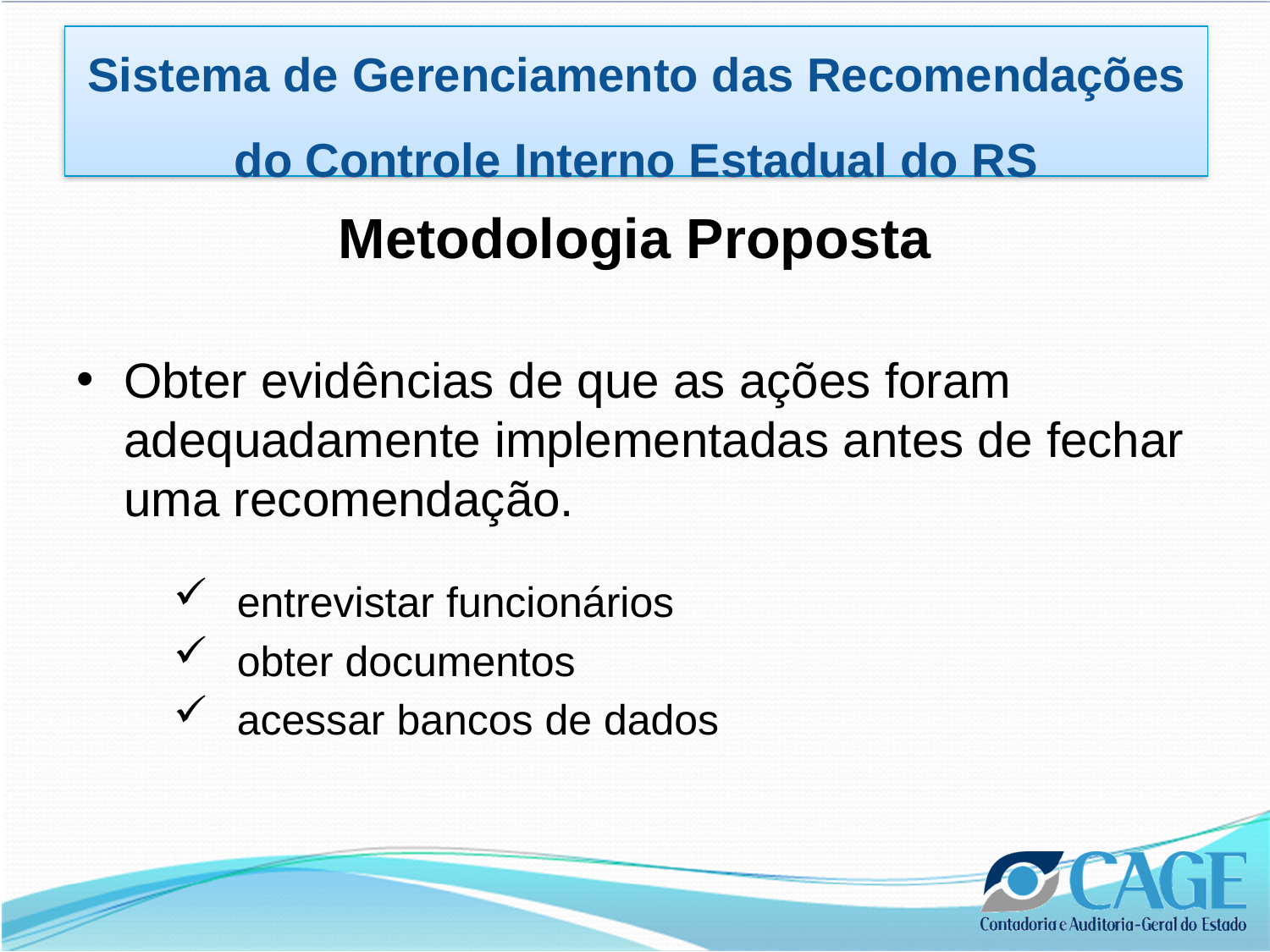

Sistema de Gerenciamento das Recomendações do Controle Interno Estadual do RS
Metodologia Proposta

Obter evidências de que as ações foram  adequadamente implementadas antes de fechar uma recomendação.

entrevistar funcionários
obter documentos
acessar bancos de dados